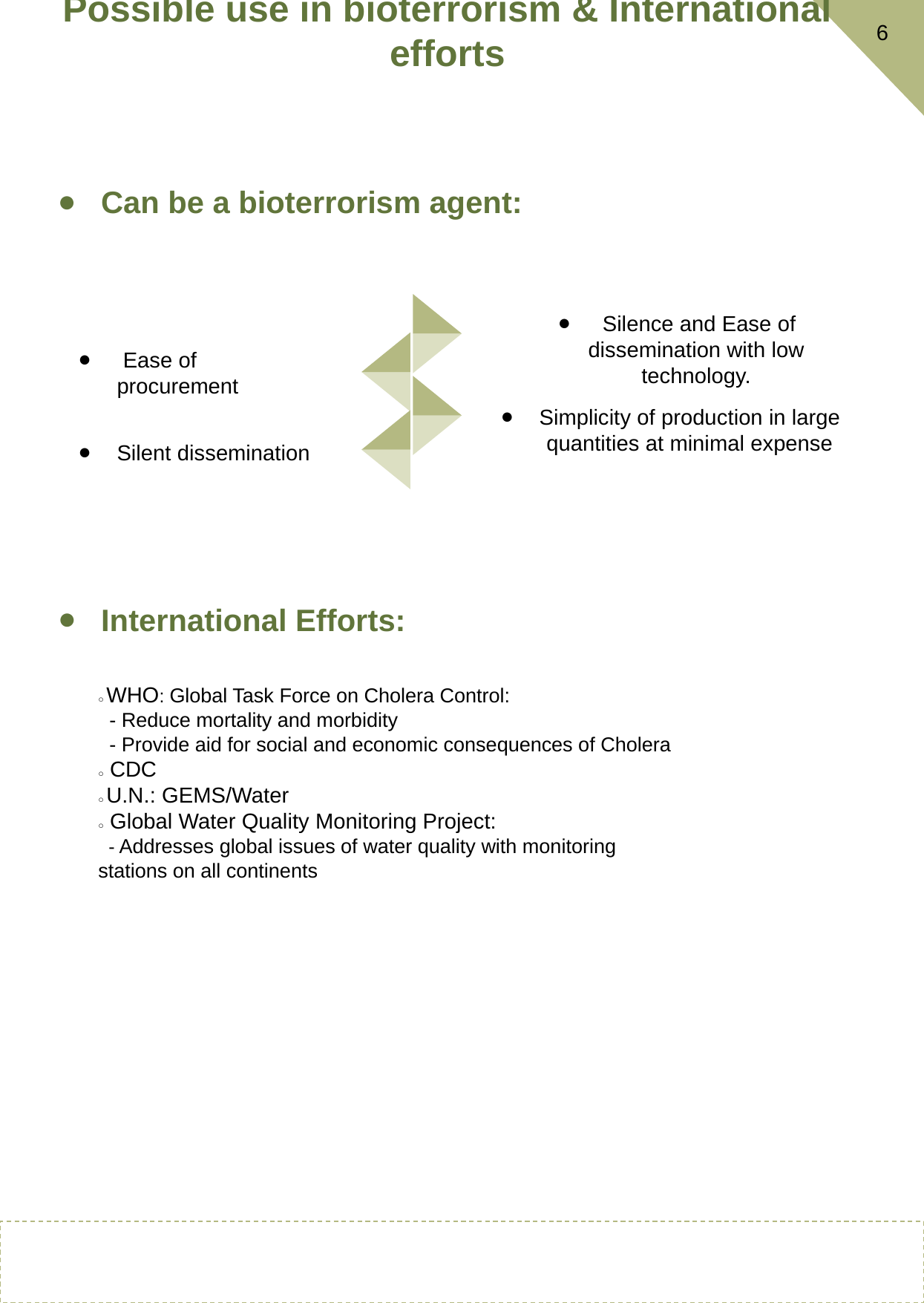

6
Possible use in bioterrorism & International efforts
Can be a bioterrorism agent:

 Silence and Ease of dissemination with low technology.

 Ease of procurement

Simplicity of production in large quantities at minimal expense

Silent dissemination
International Efforts:
○ WHO: Global Task Force on Cholera Control:
  - Reduce mortality and morbidity
  - Provide aid for social and economic consequences of Cholera
○ CDC
○ U.N.: GEMS/Water
○ Global Water Quality Monitoring Project:
  - Addresses global issues of water quality with monitoring stations on all continents